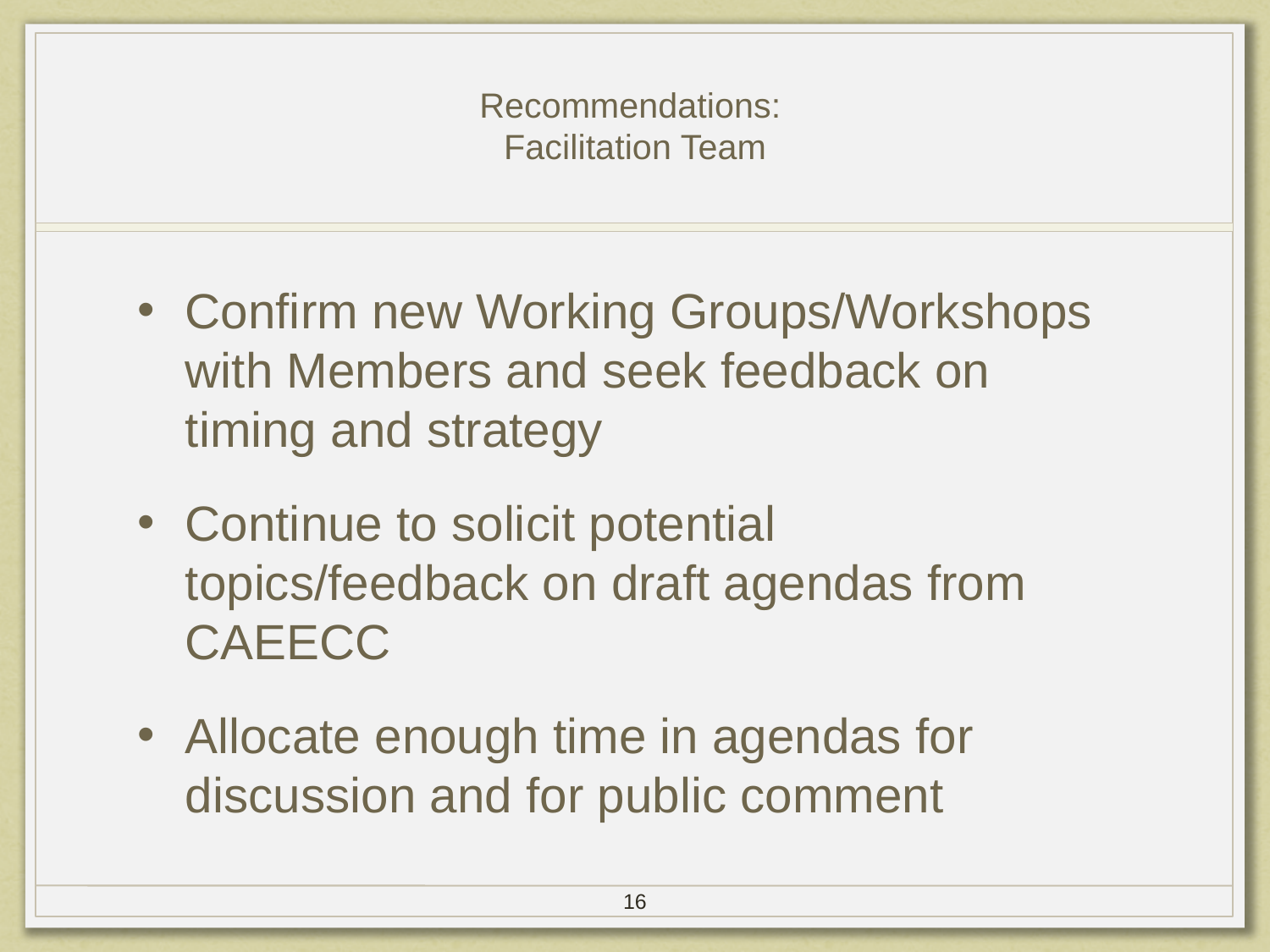

# Recommendations: Facilitation Team
Confirm new Working Groups/Workshops with Members and seek feedback on timing and strategy
Continue to solicit potential topics/feedback on draft agendas from CAEECC
Allocate enough time in agendas for discussion and for public comment
16